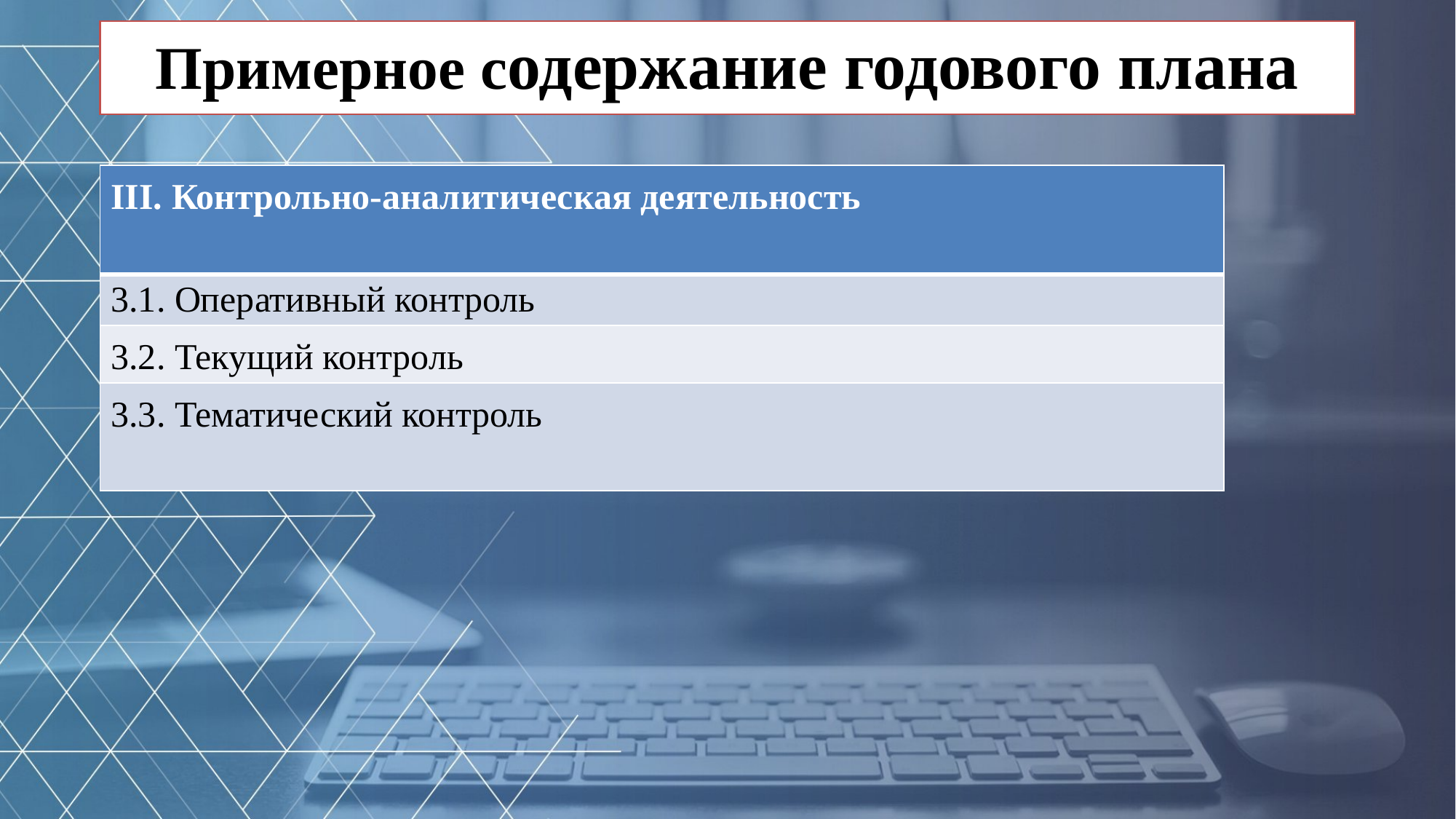

# Примерное содержание годового плана
| III. Контрольно-аналитическая деятельность |
| --- |
| 3.1. Оперативный контроль |
| 3.2. Текущий контроль |
| 3.3. Тематический контроль |